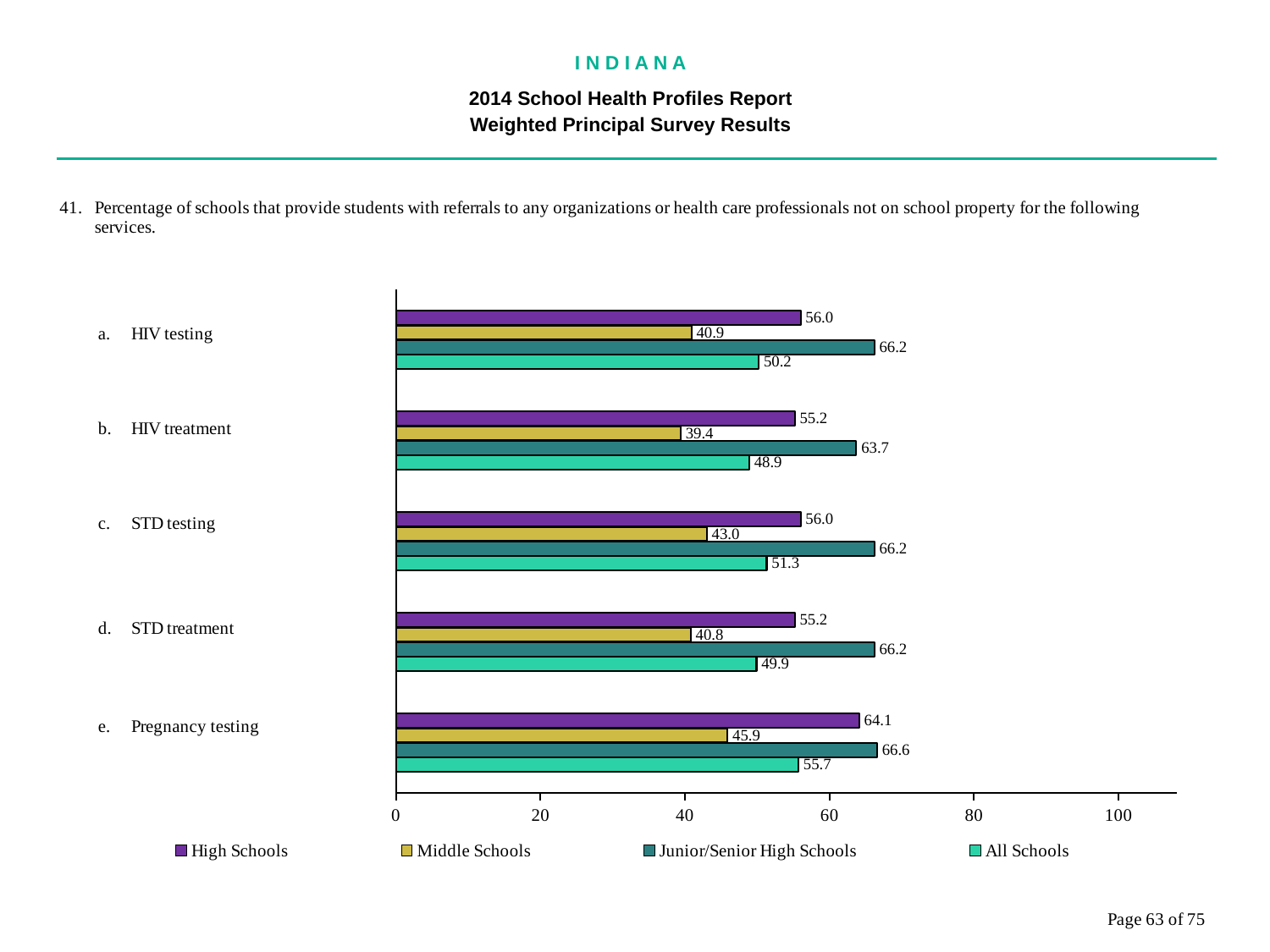

I N D I A N A
2014 School Health Profiles Report
Weighted Principal Survey Results

### Chart

| Category | All Schools | Junior/Senior High Schools | Middle Schools | High Schools |
|---|---|---|---|---|
| Pregnancy testing | 55.7 | 66.6 | 45.9 | 64.1 |
| STD treatment | 49.9 | 66.2 | 40.8 | 55.2 |
| STD testing | 51.3 | 66.2 | 43.0 | 56.0 |
| HIV treatment | 48.9 | 63.7 | 39.4 | 55.2 |
| HIV testing | 50.2 | 66.2 | 40.9 | 56.0 |